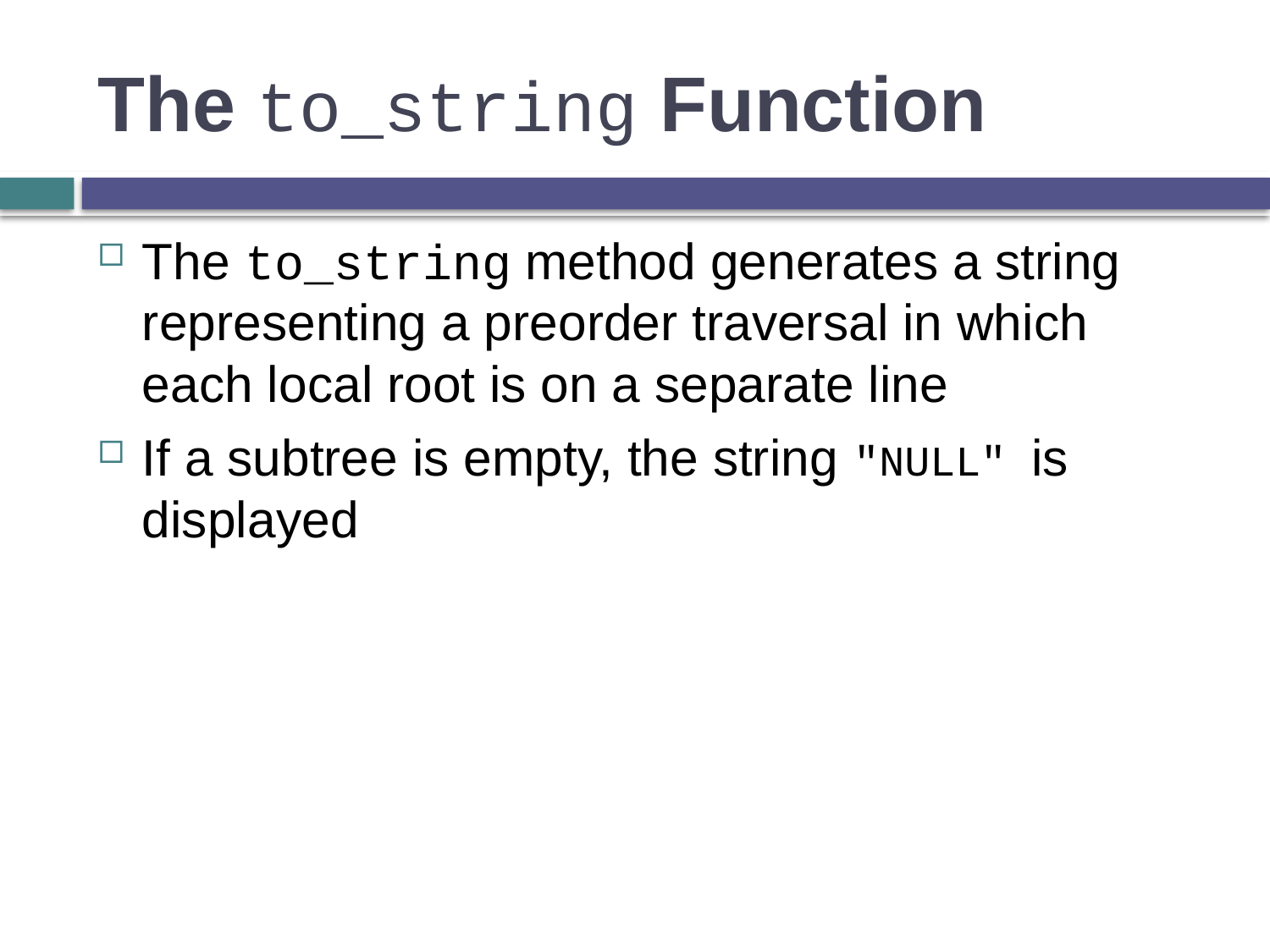

# The to_string Function

The to_string method generates a string representing a preorder traversal in which each local root is on a separate line
If a subtree is empty, the string "NULL" is displayed